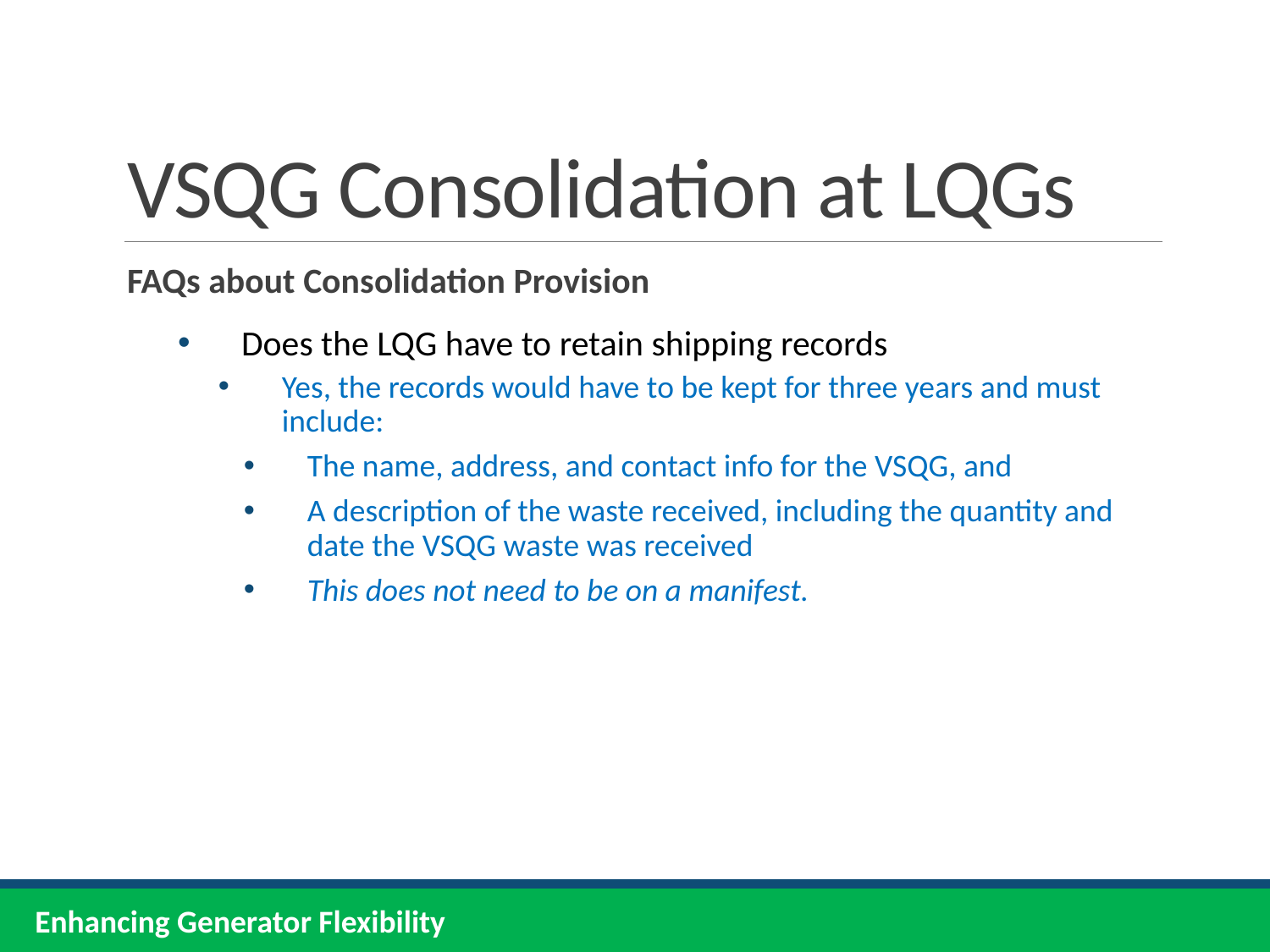

# VSQG Consolidation at LQGs
FAQs about Consolidation Provision
Does the LQG have to retain shipping records
Yes, the records would have to be kept for three years and must include:
The name, address, and contact info for the VSQG, and
A description of the waste received, including the quantity and date the VSQG waste was received
This does not need to be on a manifest.
Enhancing Generator Flexibility